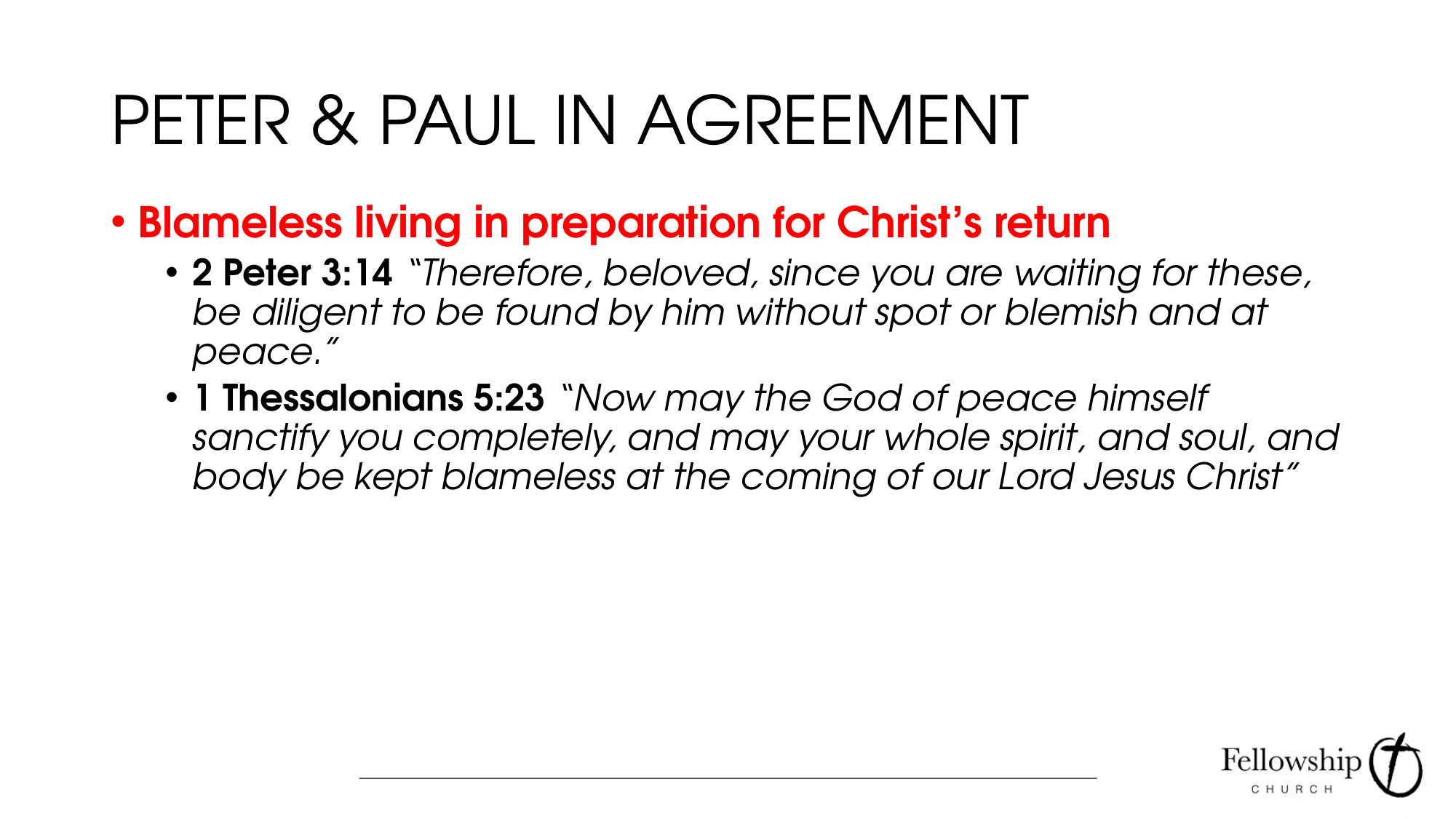

# PETER & PAUL IN AGREEMENT
Blameless living in preparation for Christ’s return
2 Peter 3:14 “Therefore, beloved, since you are waiting for these, be diligent to be found by him without spot or blemish and at peace.”
1 Thessalonians 5:23 “Now may the God of peace himself sanctify you completely, and may your whole spirit, and soul, and body be kept blameless at the coming of our Lord Jesus Christ”